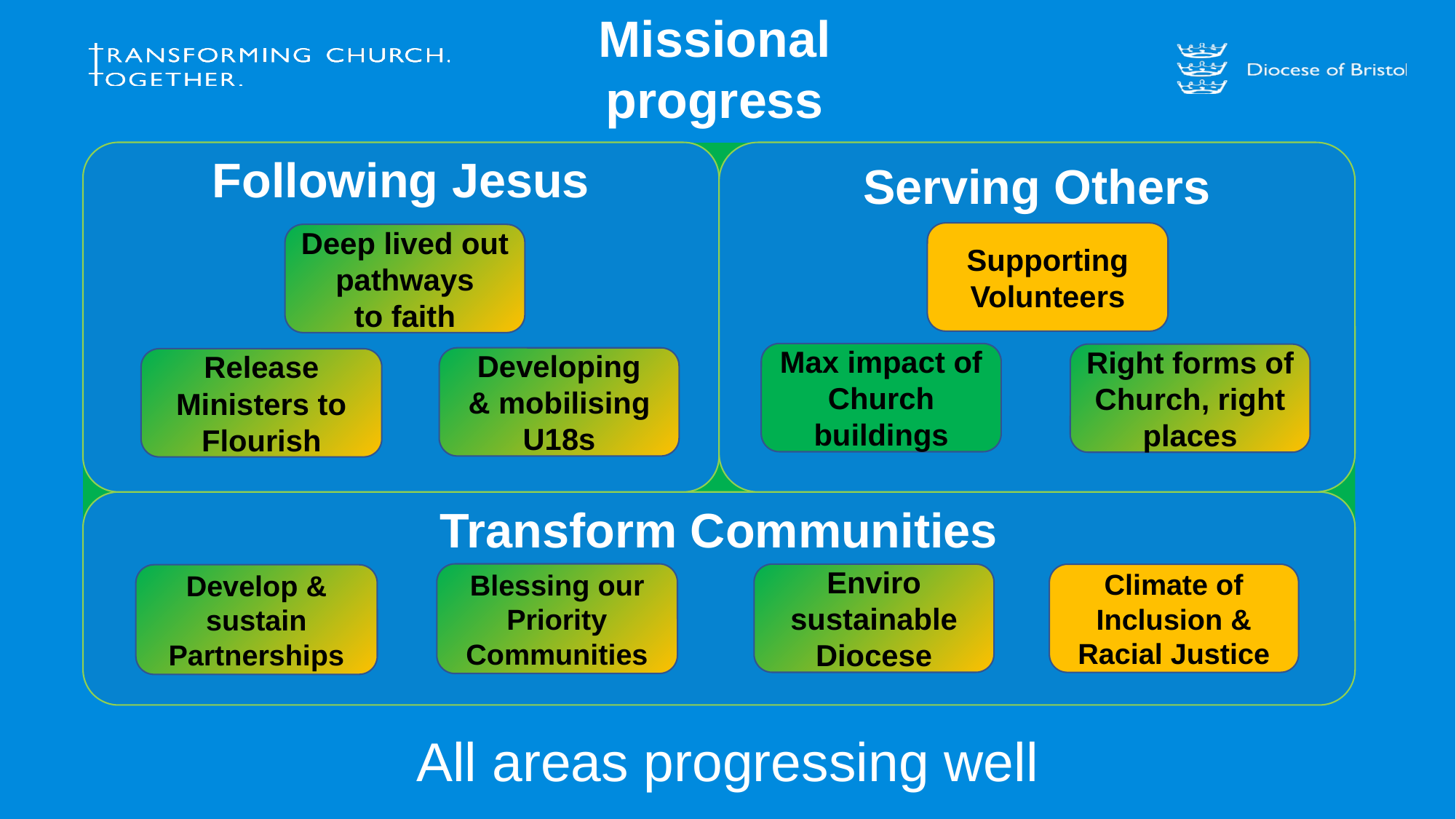

Missional
progress

Following Jesus
Serving Others
Supporting Volunteers
Deep lived out pathways
to faith
Max impact of Church buildings
Right forms of
Church, right places
Developing
& mobilising
U18s
Release Ministers to
Flourish

Transform Communities
Blessing our Priority
Communities
Enviro sustainable Diocese
Climate of Inclusion &
Racial Justice
Develop & sustain Partnerships
All areas progressing well